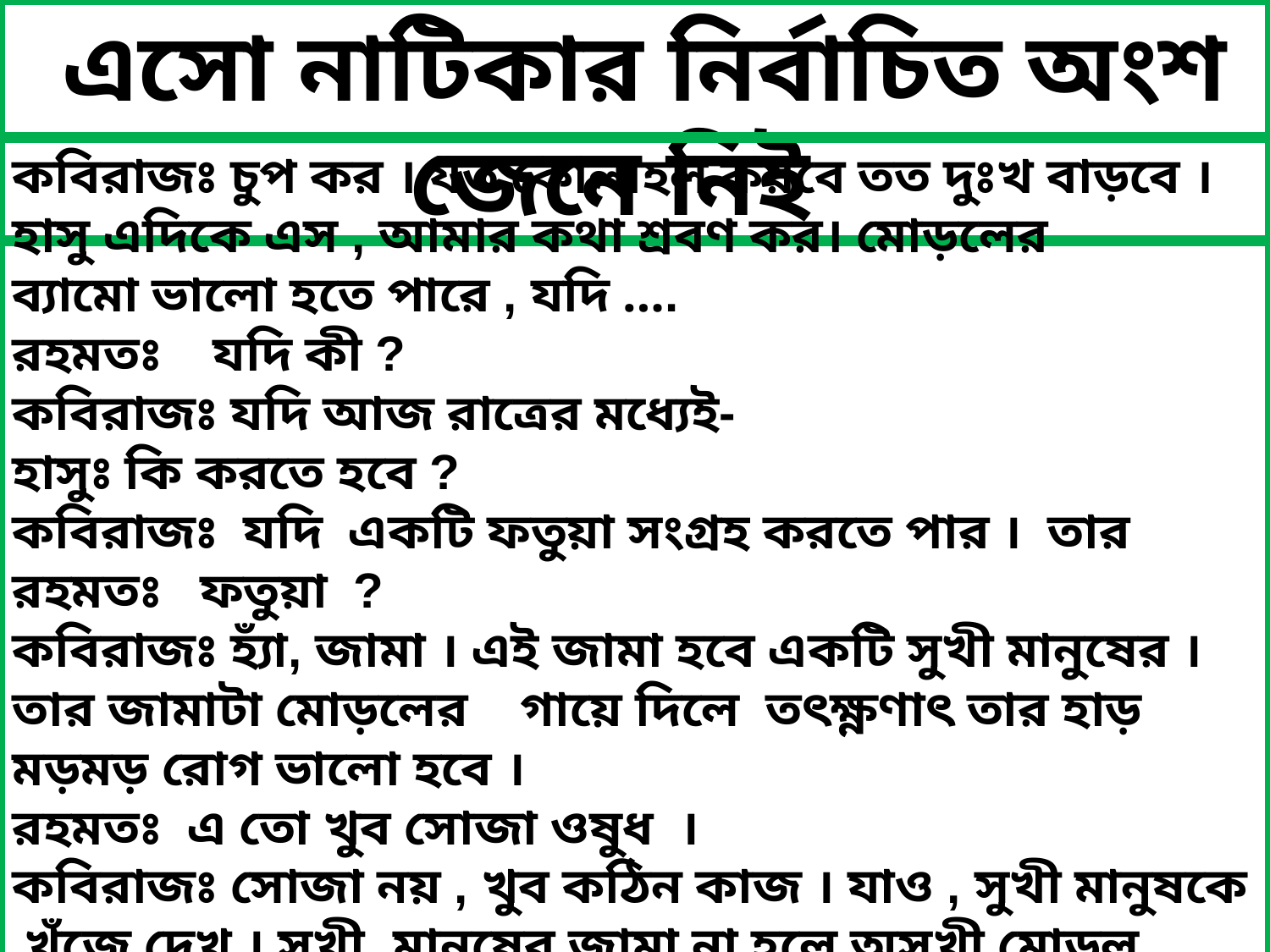

এসো নাটিকার নির্বাচিত অংশ জেনে নিই
কবিরাজঃ চুপ কর । যত কোলাহল করবে তত দুঃখ বাড়বে । হাসু এদিকে এস , আমার কথা শ্রবণ কর। মোড়লের 	ব্যামো ভালো হতে পারে , যদি ….
রহমতঃ    যদি কী ?
কবিরাজঃ যদি আজ রাত্রের মধ্যেই-
হাসুঃ কি করতে হবে ?
কবিরাজঃ  যদি  একটি ফতুয়া সংগ্রহ করতে পার ।  তার
রহমতঃ   ফতুয়া  ?
কবিরাজঃ হ্যাঁ, জামা । এই জামা হবে একটি সুখী মানুষের । তার জামাটা মোড়লের 	গায়ে দিলে  তৎক্ষ্ণণাৎ তার হাড় 	মড়মড় রোগ ভালো হবে ।
রহমতঃ  এ তো খুব সোজা ওষুধ  ।
কবিরাজঃ সোজা নয় , খুব কঠিন কাজ । যাও , সুখী মানুষকে  খুঁজে দেখ । সুখী 	মানুষের জামা না হলে অসুখী মোড়ল বাঁচবে না ।
মোড়লঃ  আমি বাঁচব । জামা এনে দাও , হাজার টাকা বকশিশ দেব ।